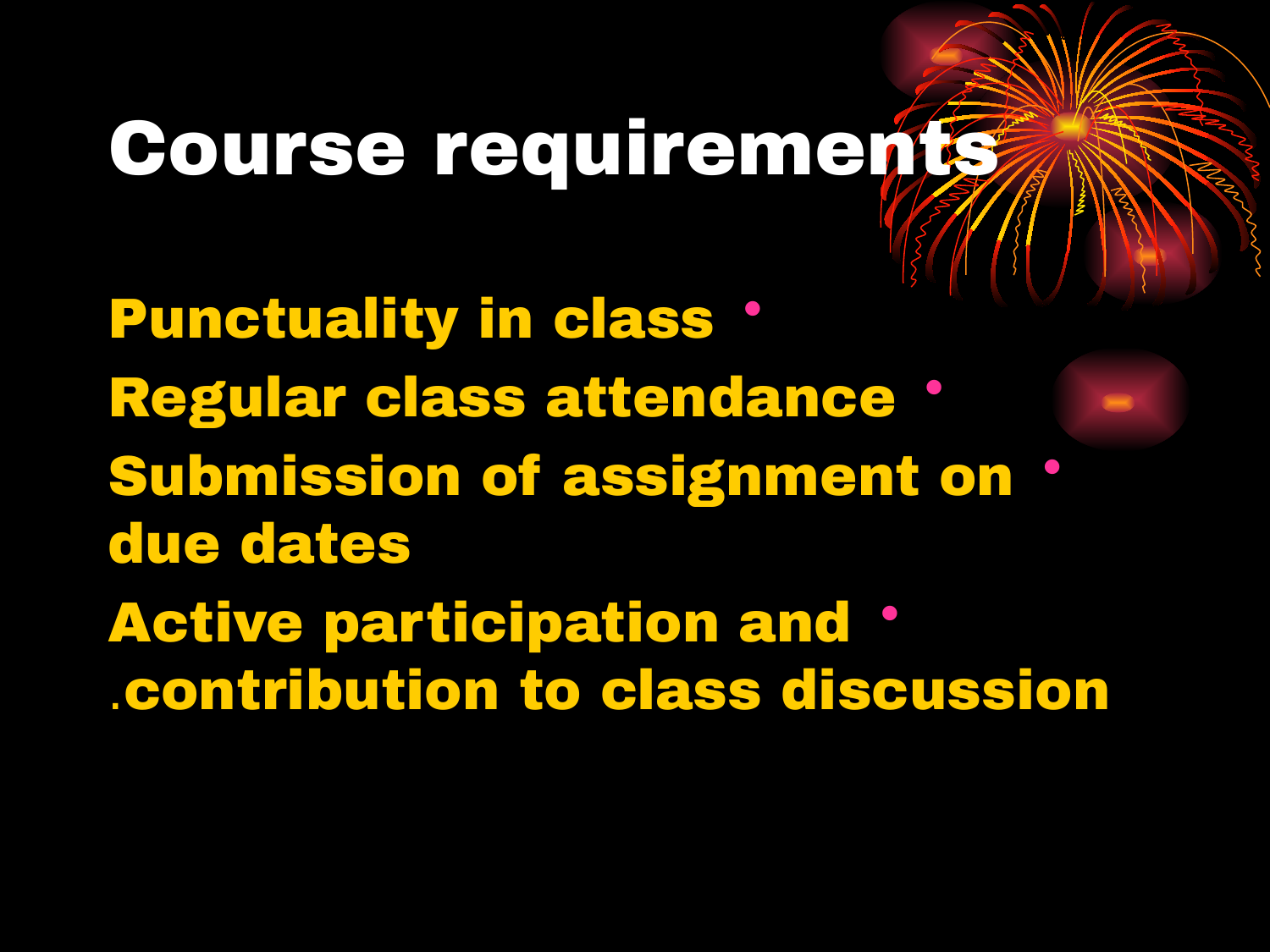

# Course requirements
Punctuality in class
Regular class attendance
Submission of assignment on due dates
Active participation and contribution to class discussion.